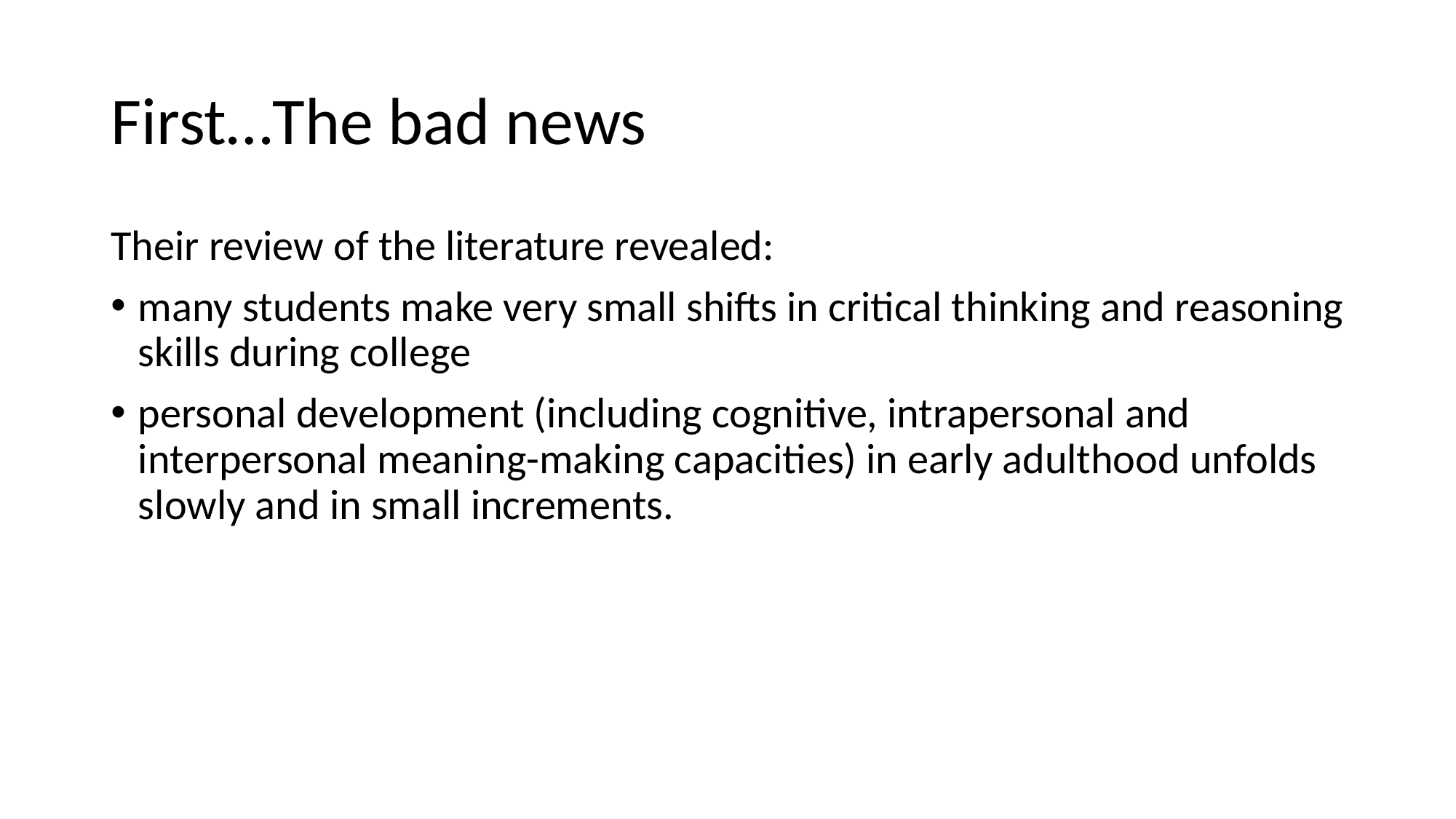

# First…The bad news
Their review of the literature revealed:
many students make very small shifts in critical thinking and reasoning skills during college
personal development (including cognitive, intrapersonal and interpersonal meaning-making capacities) in early adulthood unfolds slowly and in small increments.